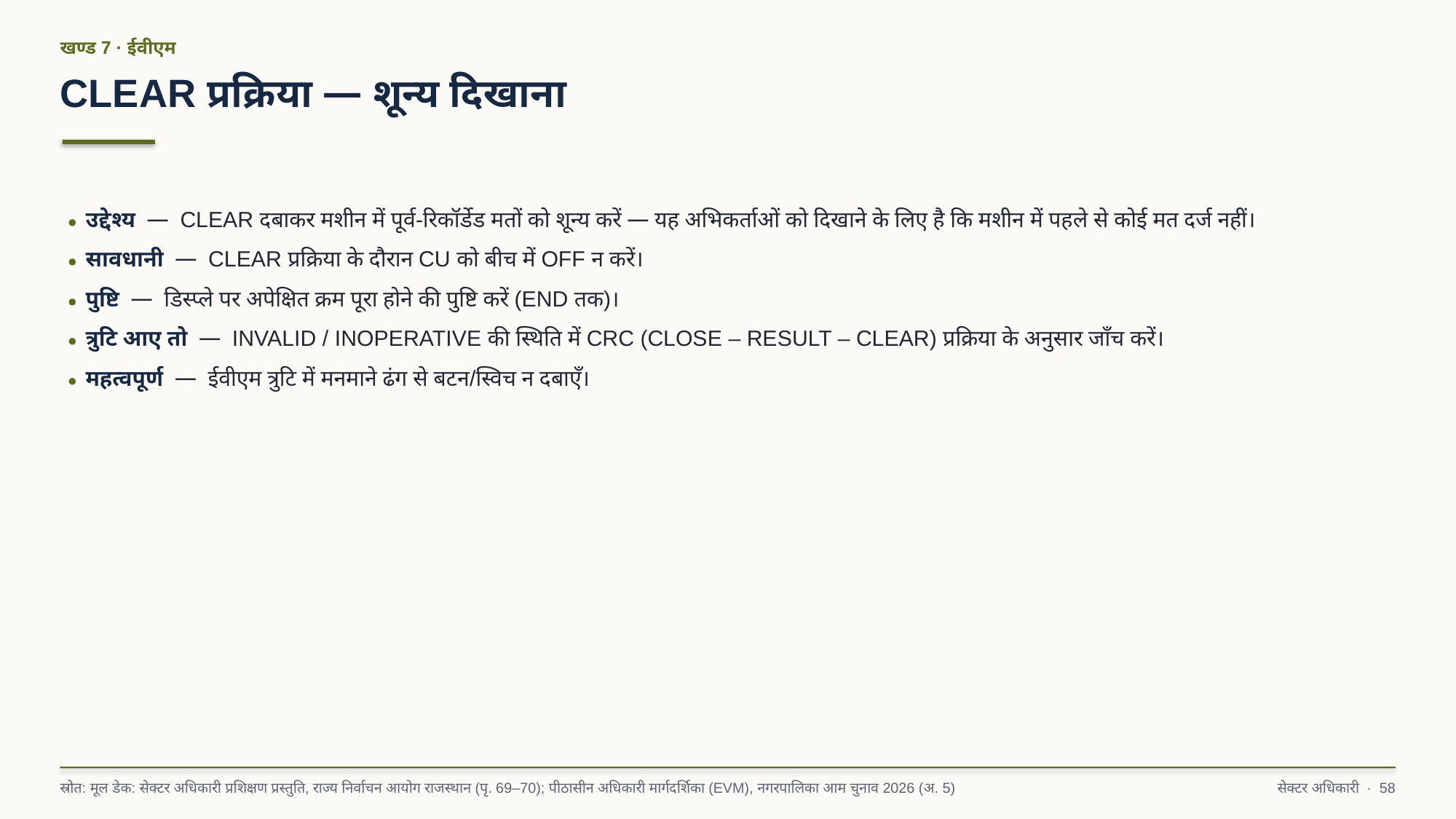

खण्ड 7 · ईवीएम
CLEAR प्रक्रिया — शून्य दिखाना

●  उद्देश्य  —  CLEAR दबाकर मशीन में पूर्व-रिकॉर्डेड मतों को शून्य करें — यह अभिकर्ताओं को दिखाने के लिए है कि मशीन में पहले से कोई मत दर्ज नहीं।
●  सावधानी  —  CLEAR प्रक्रिया के दौरान CU को बीच में OFF न करें।
●  पुष्टि  —  डिस्प्ले पर अपेक्षित क्रम पूरा होने की पुष्टि करें (END तक)।
●  त्रुटि आए तो  —  INVALID / INOPERATIVE की स्थिति में CRC (CLOSE – RESULT – CLEAR) प्रक्रिया के अनुसार जाँच करें।
●  महत्वपूर्ण  —  ईवीएम त्रुटि में मनमाने ढंग से बटन/स्विच न दबाएँ।

स्रोत: मूल डेक: सेक्टर अधिकारी प्रशिक्षण प्रस्तुति, राज्य निर्वाचन आयोग राजस्थान (पृ. 69–70); पीठासीन अधिकारी मार्गदर्शिका (EVM), नगरपालिका आम चुनाव 2026 (अ. 5)
सेक्टर अधिकारी  ·  58